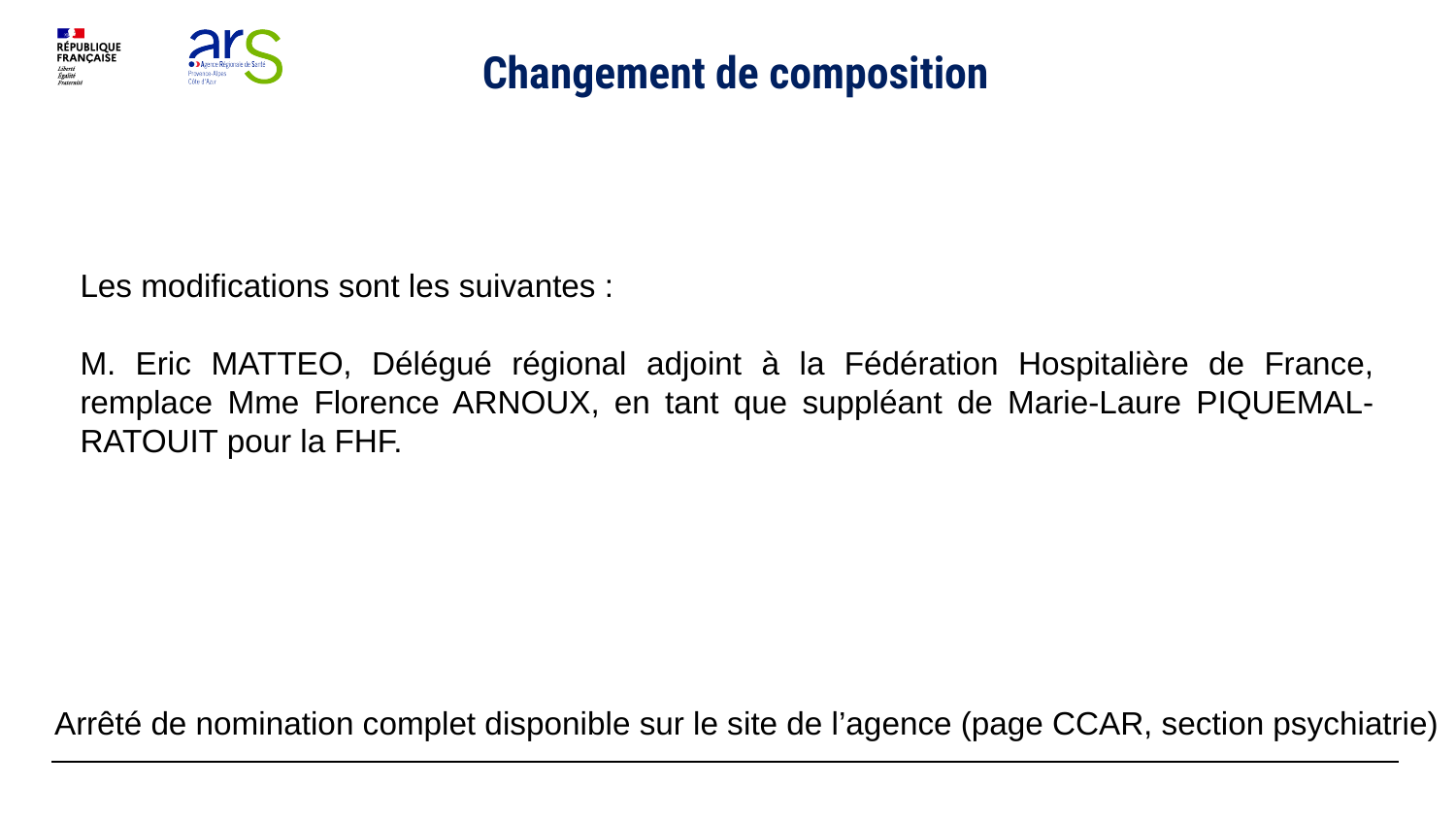

Changement de composition

Les modifications sont les suivantes :

M. Eric MATTEO, Délégué régional adjoint à la Fédération Hospitalière de France, remplace Mme Florence ARNOUX, en tant que suppléant de Marie-Laure PIQUEMAL-RATOUIT pour la FHF.

Arrêté de nomination complet disponible sur le site de l’agence (page CCAR, section psychiatrie)